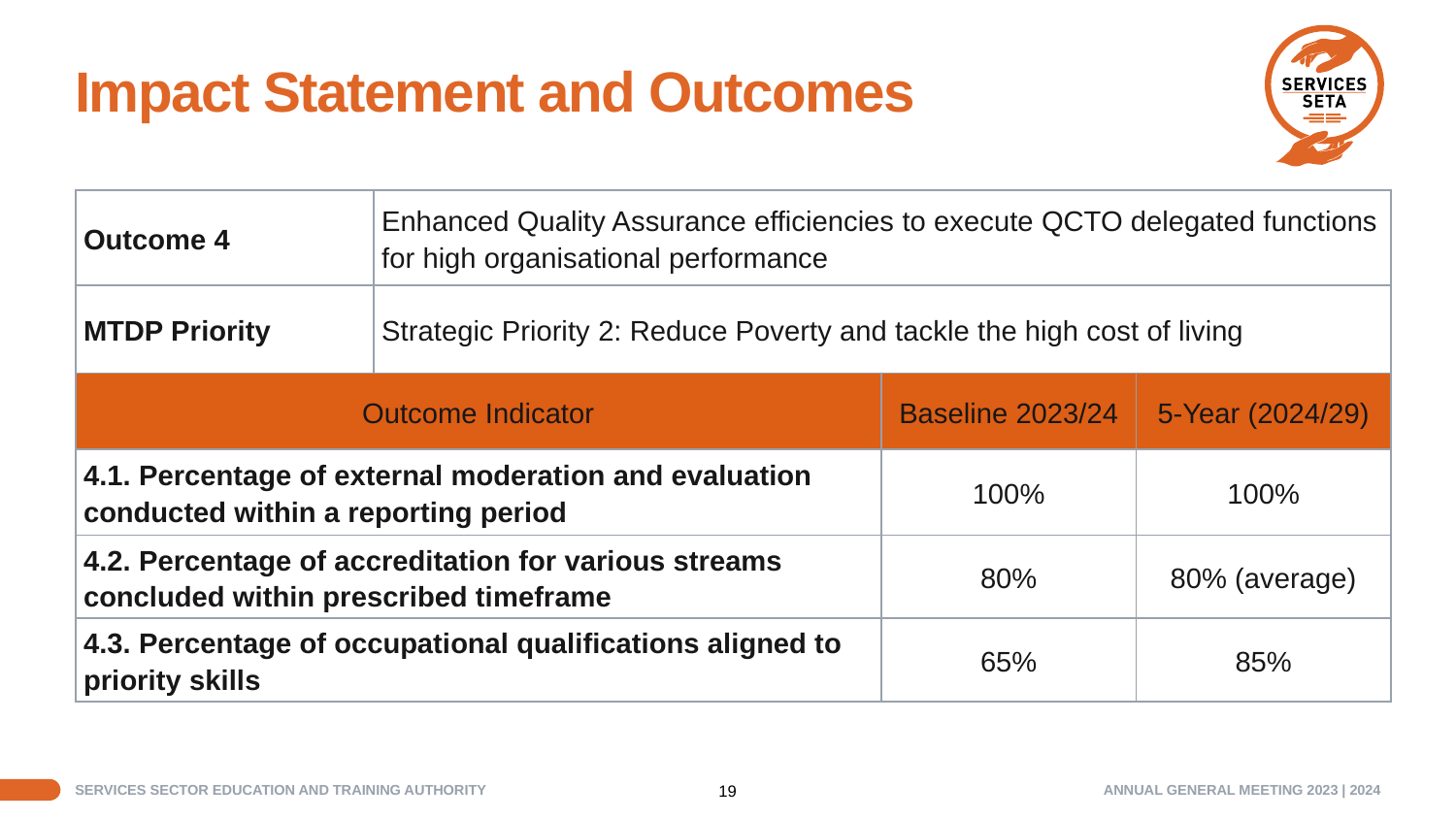

# Impact Statement and Outcomes
| Outcome 4 | Enhanced Quality Assurance efficiencies to execute QCTO delegated functions for high organisational performance |  |  |
| --- | --- | --- | --- |
| MTDP Priority | Strategic Priority 2: Reduce Poverty and tackle the high cost of living |  |  |
| Outcome Indicator |  | Baseline 2023/24 | 5-Year (2024/29) |
| 4.1. Percentage of external moderation and evaluation conducted within a reporting period |  | 100% | 100% |
| 4.2. Percentage of accreditation for various streams concluded within prescribed timeframe |  | 80% | 80% (average) |
| 4.3. Percentage of occupational qualifications aligned to priority skills |  | 65% | 85% |